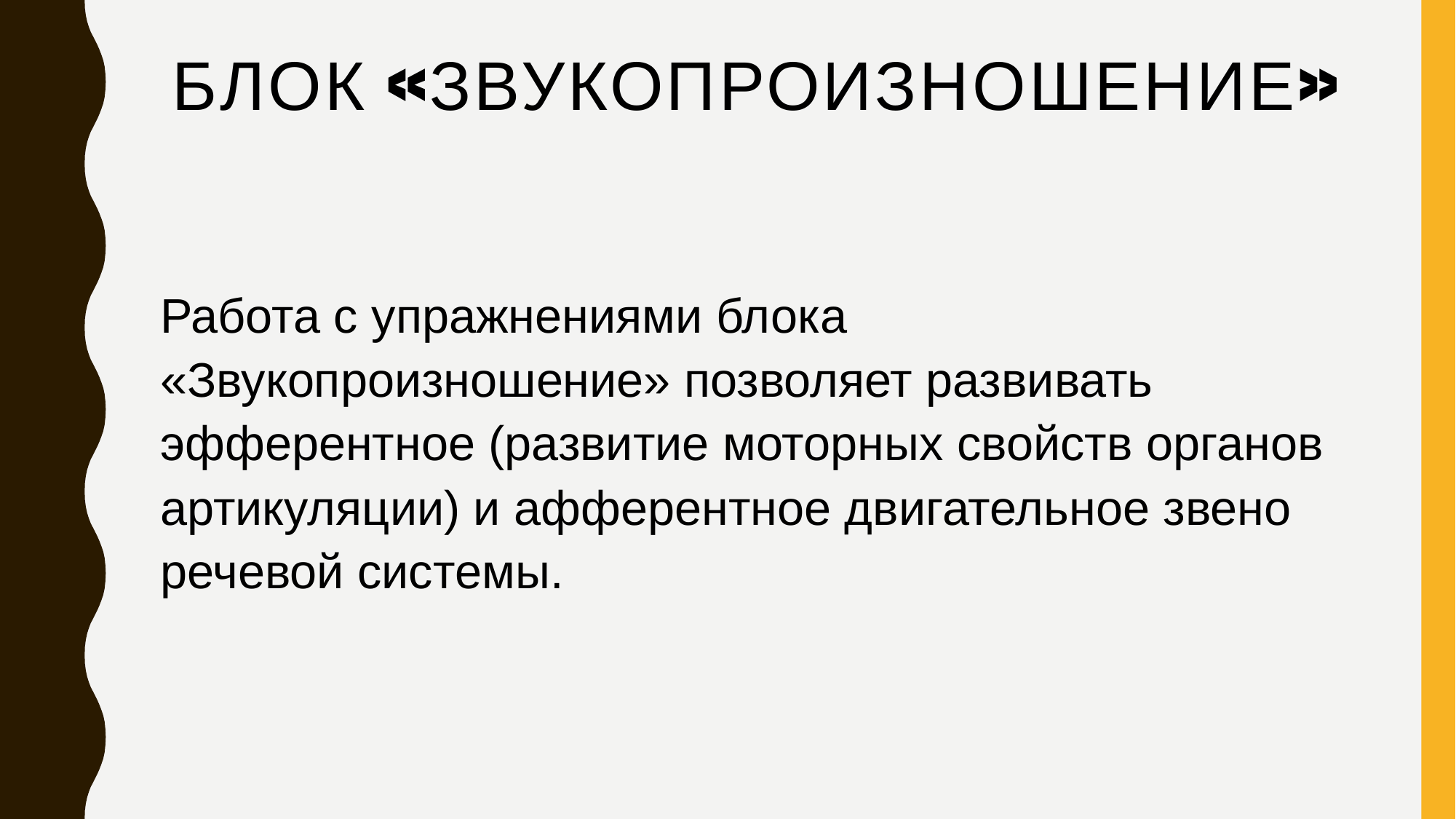

# Блок «Звукопроизношение»
Работа с упражнениями блока «Звукопроизношение» позволяет развивать эфферентное (развитие моторных свойств органов артикуляции) и афферентное двигательное звено речевой системы.